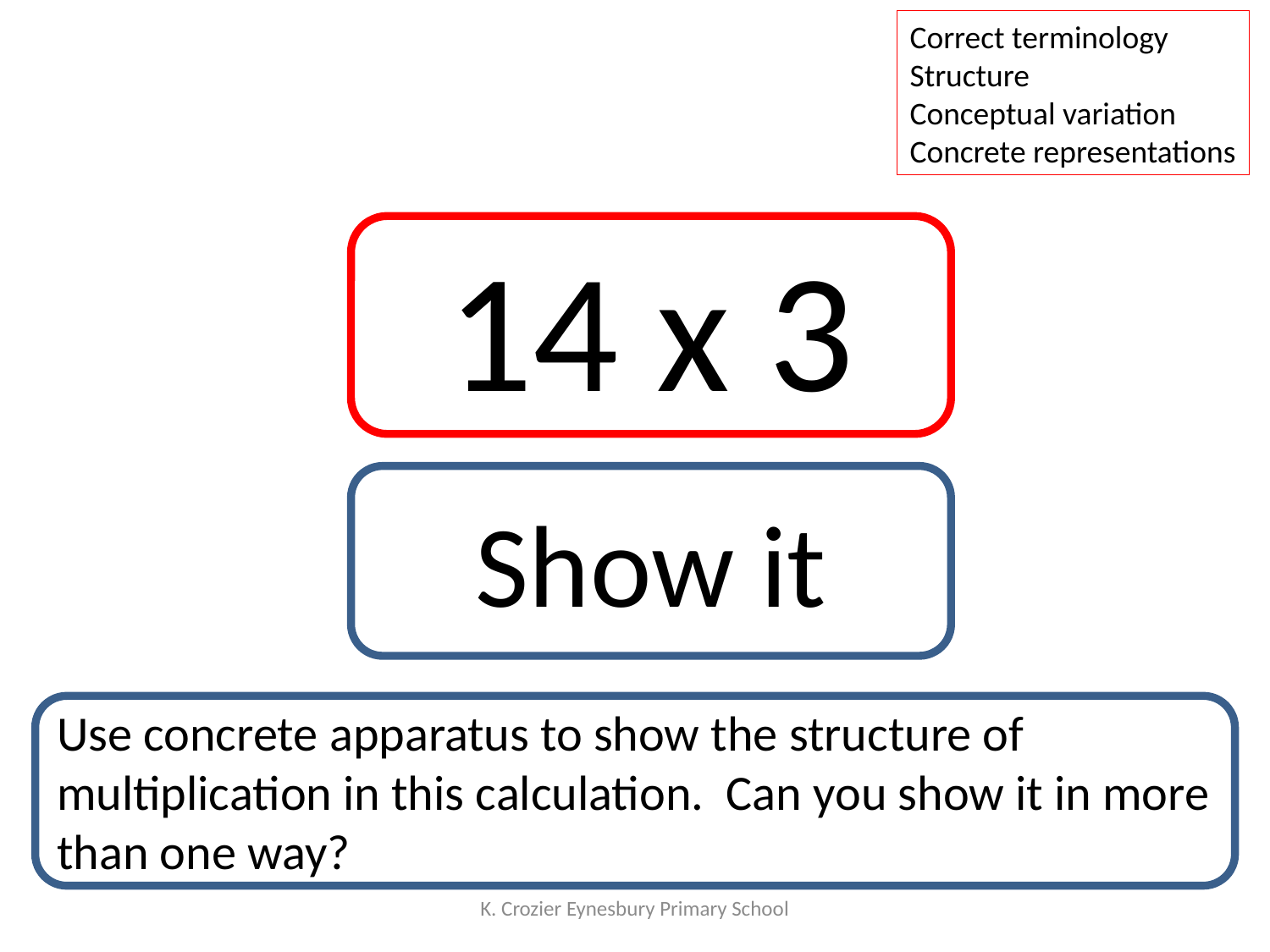

Correct terminology
Structure
Conceptual variation
Concrete representations

14 x 3
Show it
Use concrete apparatus to show the structure of multiplication in this calculation.  Can you show it in more than one way?
K. Crozier Eynesbury Primary School